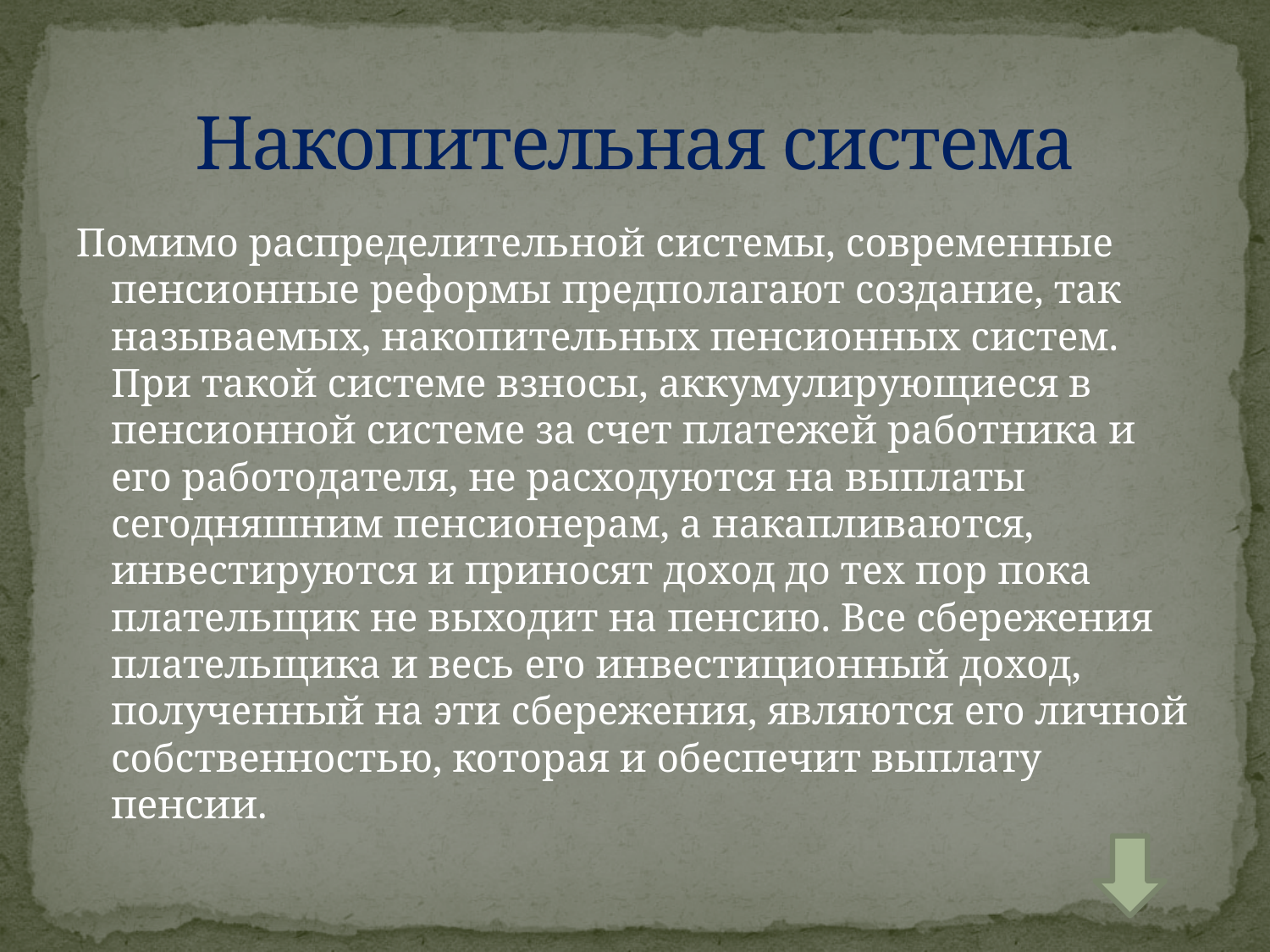

# Накопительная система
Помимо распределительной системы, современные пенсионные реформы предполагают создание, так называемых, накопительных пенсионных систем. При такой системе взносы, аккумулирующиеся в пенсионной системе за счет платежей работника и его работодателя, не расходуются на выплаты сегодняшним пенсионерам, а накапливаются, инвестируются и приносят доход до тех пор пока плательщик не выходит на пенсию. Все сбережения плательщика и весь его инвестиционный доход, полученный на эти сбережения, являются его личной собственностью, которая и обеспечит выплату пенсии.